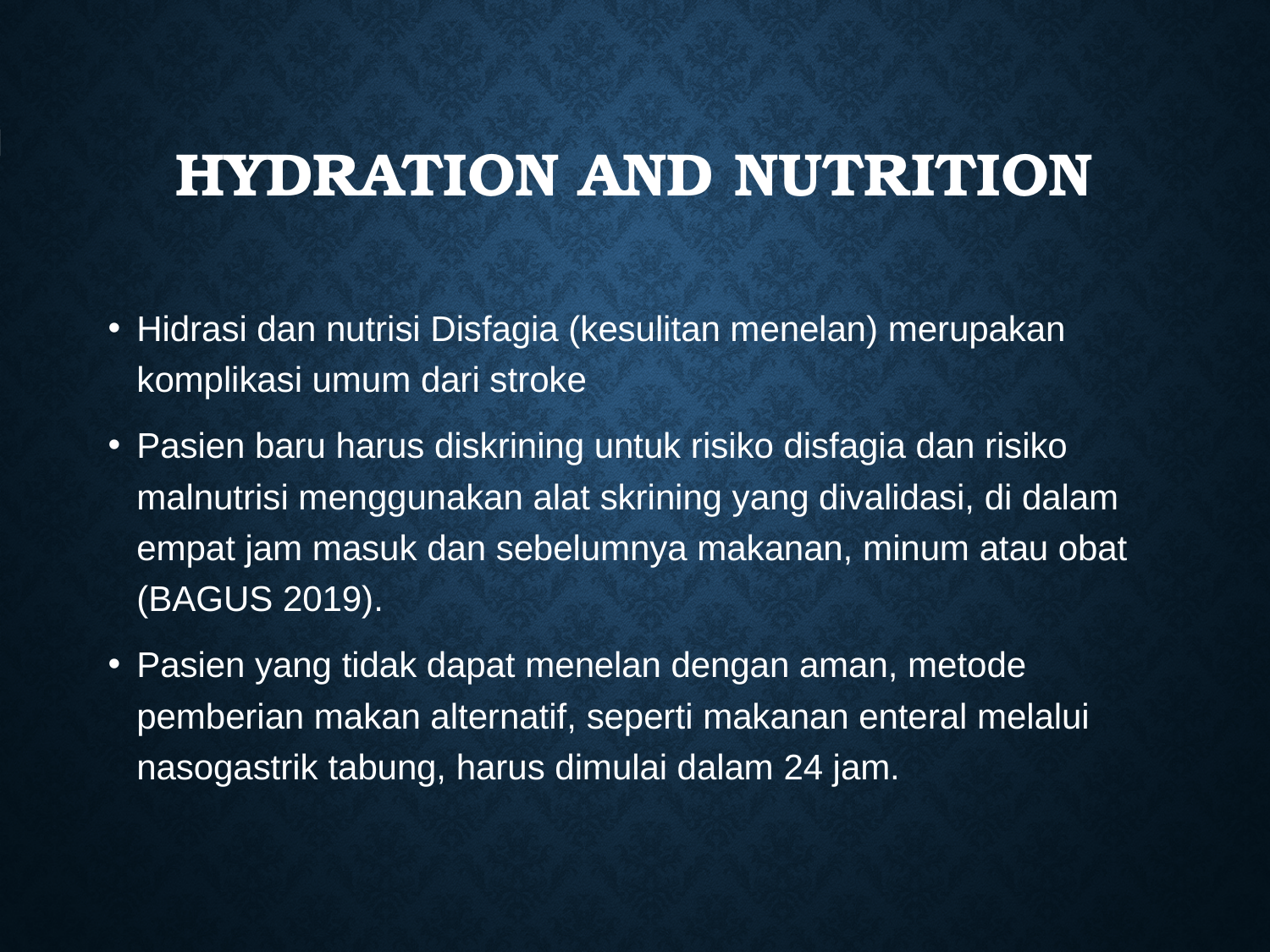

# Hydration and nutrition

Hidrasi dan nutrisi Disfagia (kesulitan menelan) merupakan komplikasi umum dari stroke
Pasien baru harus diskrining untuk risiko disfagia dan risiko malnutrisi menggunakan alat skrining yang divalidasi, di dalam empat jam masuk dan sebelumnya makanan, minum atau obat (BAGUS 2019).
Pasien yang tidak dapat menelan dengan aman, metode pemberian makan alternatif, seperti makanan enteral melalui nasogastrik tabung, harus dimulai dalam 24 jam.